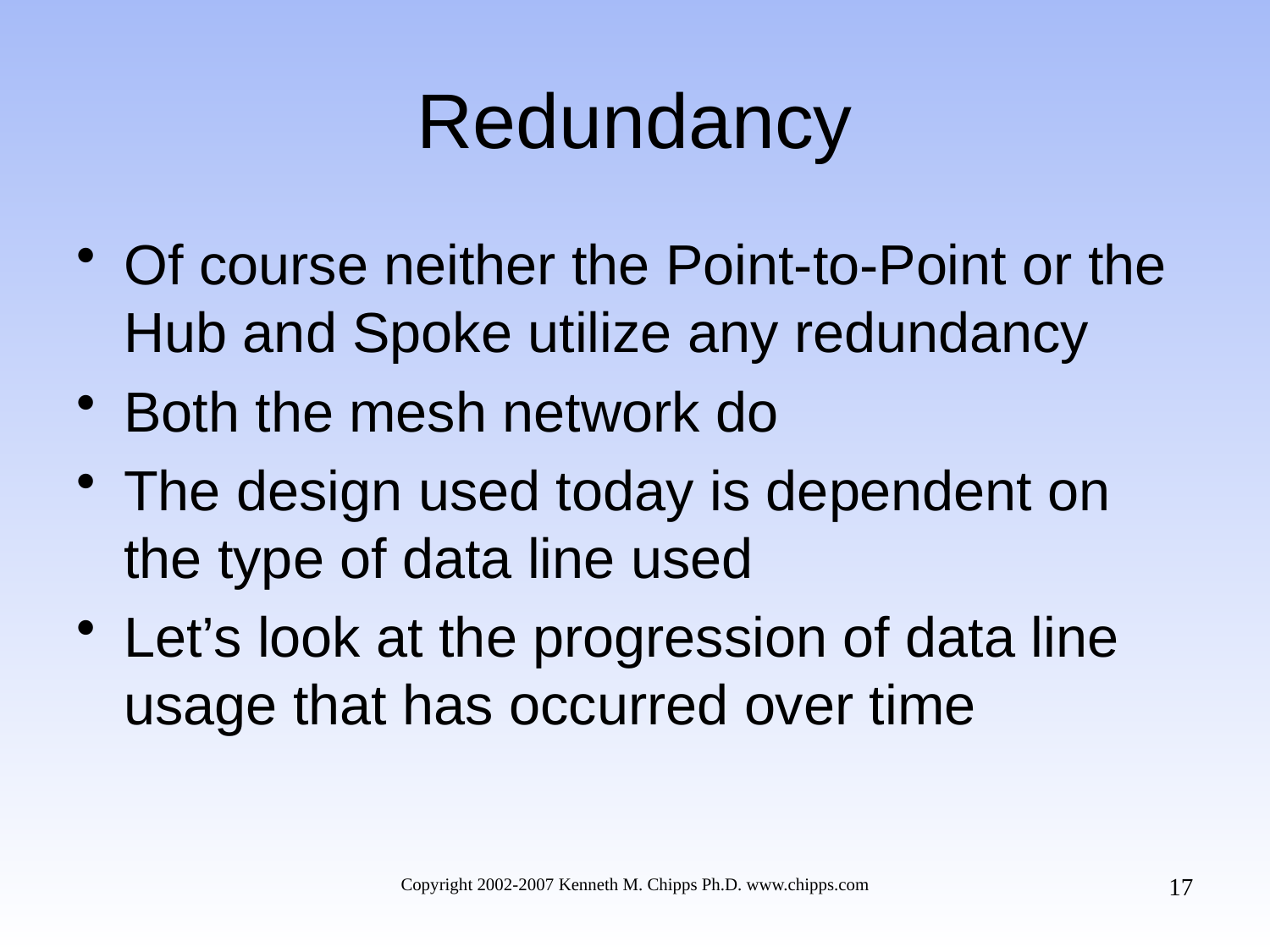

# Redundancy
Of course neither the Point-to-Point or the Hub and Spoke utilize any redundancy
Both the mesh network do
The design used today is dependent on the type of data line used
Let’s look at the progression of data line usage that has occurred over time
17
Copyright 2002-2007 Kenneth M. Chipps Ph.D. www.chipps.com